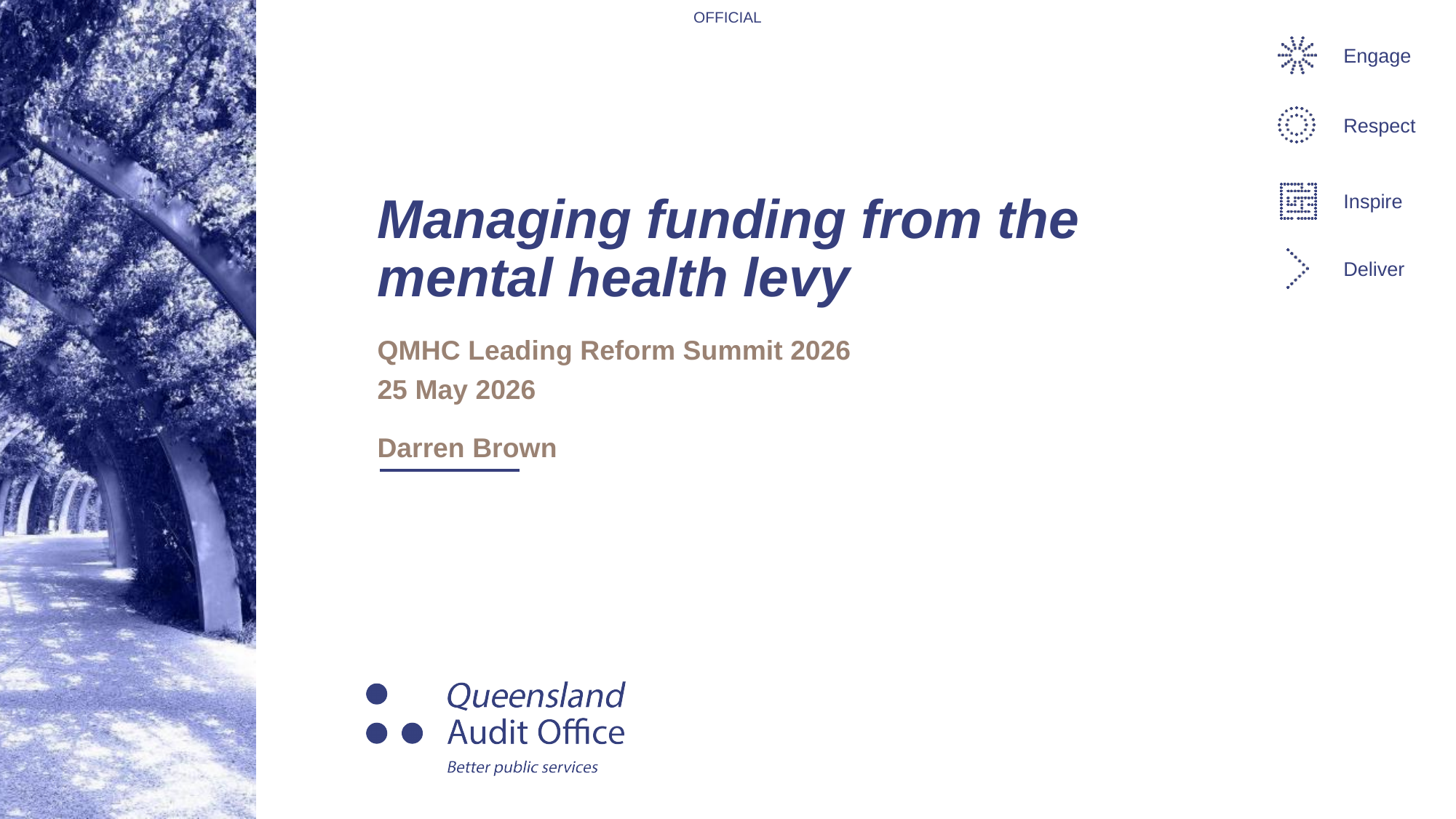

# Managing funding from the mental health levy
QMHC Leading Reform Summit 2026
25 May 2026

Darren Brown